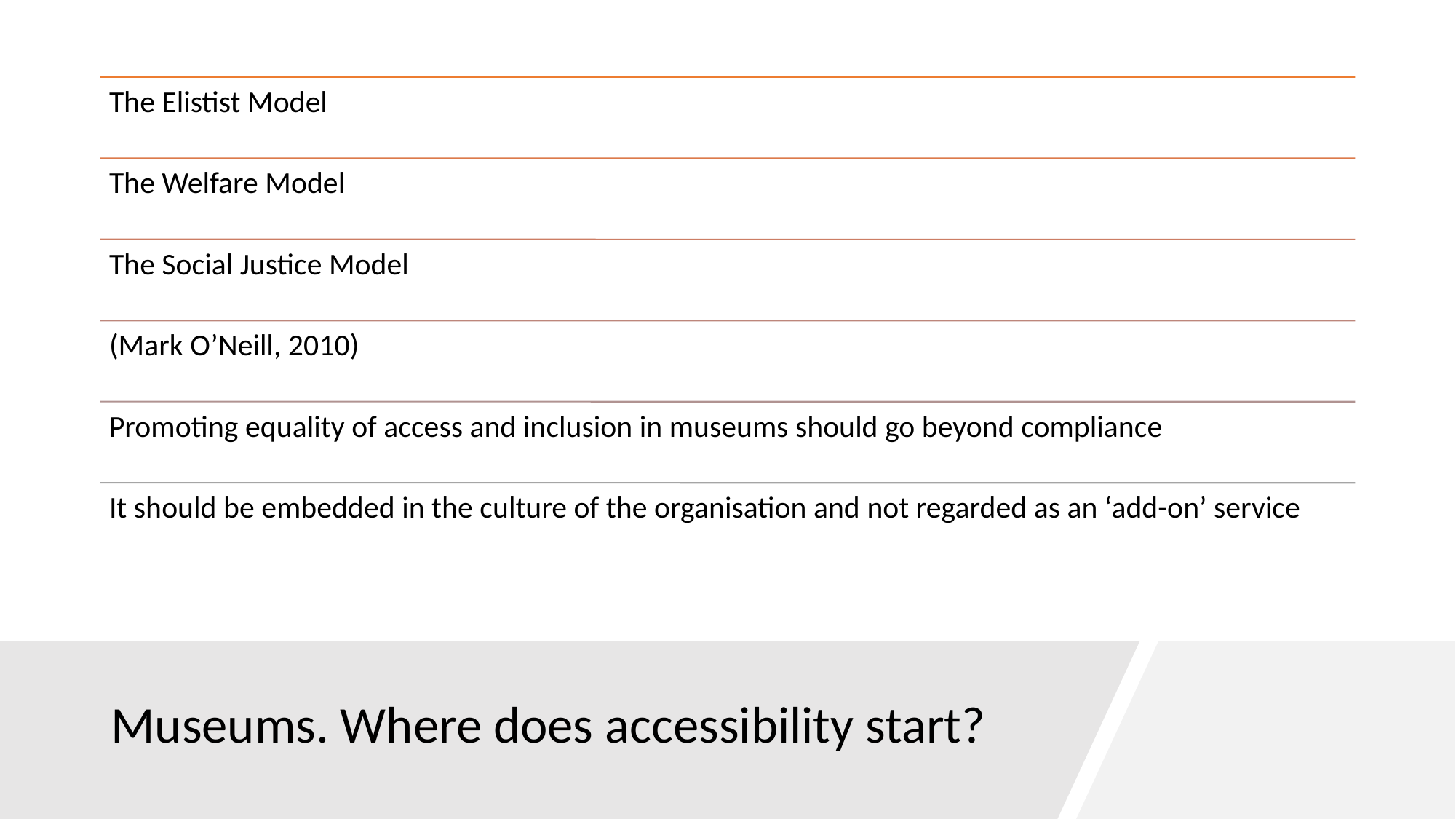

The Elistist Model
The Welfare Model
The Social Justice Model
(Mark O’Neill, 2010)
Promoting equality of access and inclusion in museums should go beyond compliance
It should be embedded in the culture of the organisation and not regarded as an ‘add-on’ service

# Museums. Where does accessibility start?